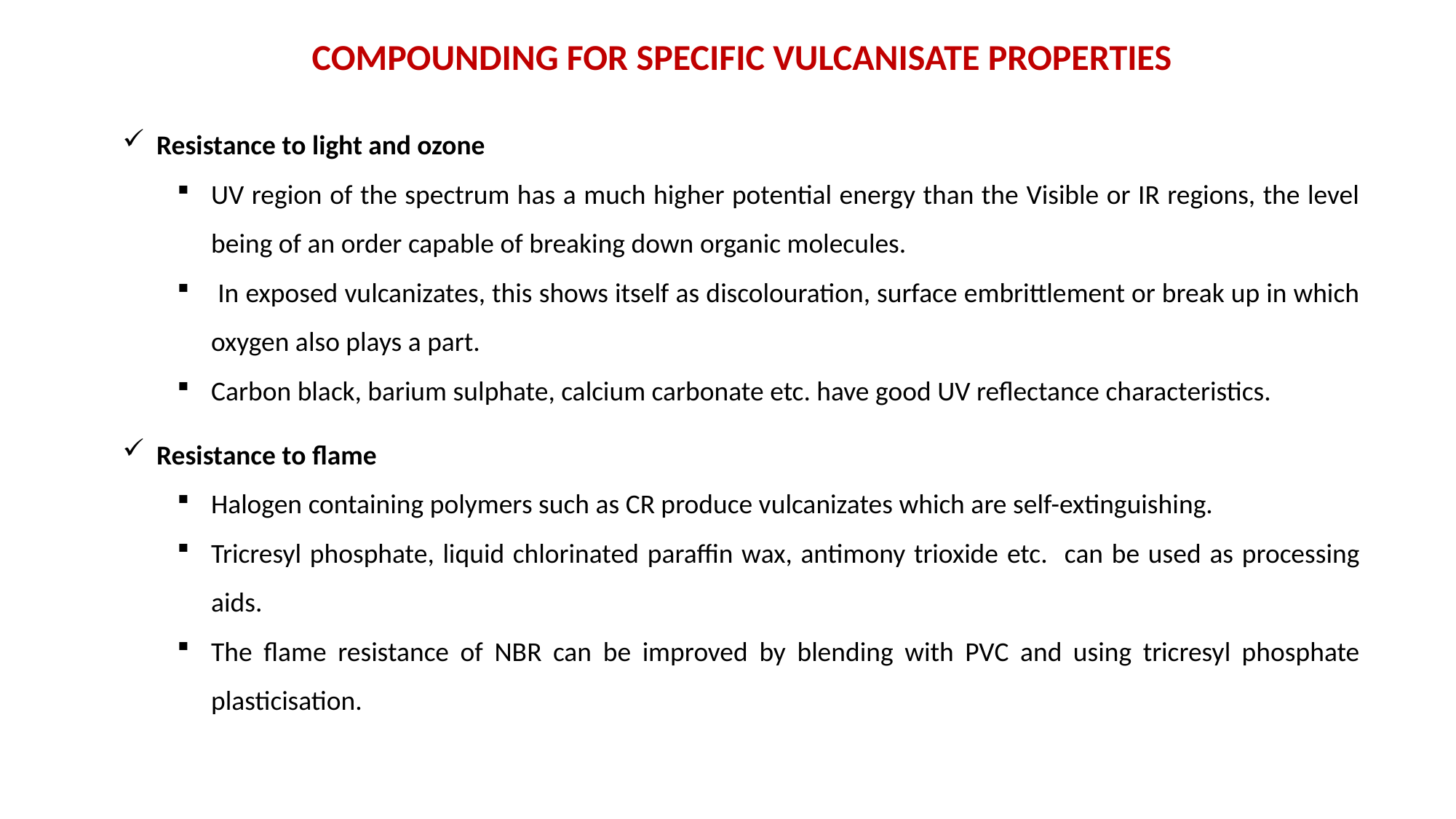

COMPOUNDING FOR SPECIFIC VULCANISATE PROPERTIES
Resistance to light and ozone
UV region of the spectrum has a much higher potential energy than the Visible or IR regions, the level being of an order capable of breaking down organic molecules.
 In exposed vulcanizates, this shows itself as discolouration, surface embrittlement or break up in which oxygen also plays a part.
Carbon black, barium sulphate, calcium carbonate etc. have good UV reflectance characteristics.
Resistance to flame
Halogen containing polymers such as CR produce vulcanizates which are self-extinguishing.
Tricresyl phosphate, liquid chlorinated paraffin wax, antimony trioxide etc.  can be used as processing aids.
The flame resistance of NBR can be improved by blending with PVC and using tricresyl phosphate plasticisation.